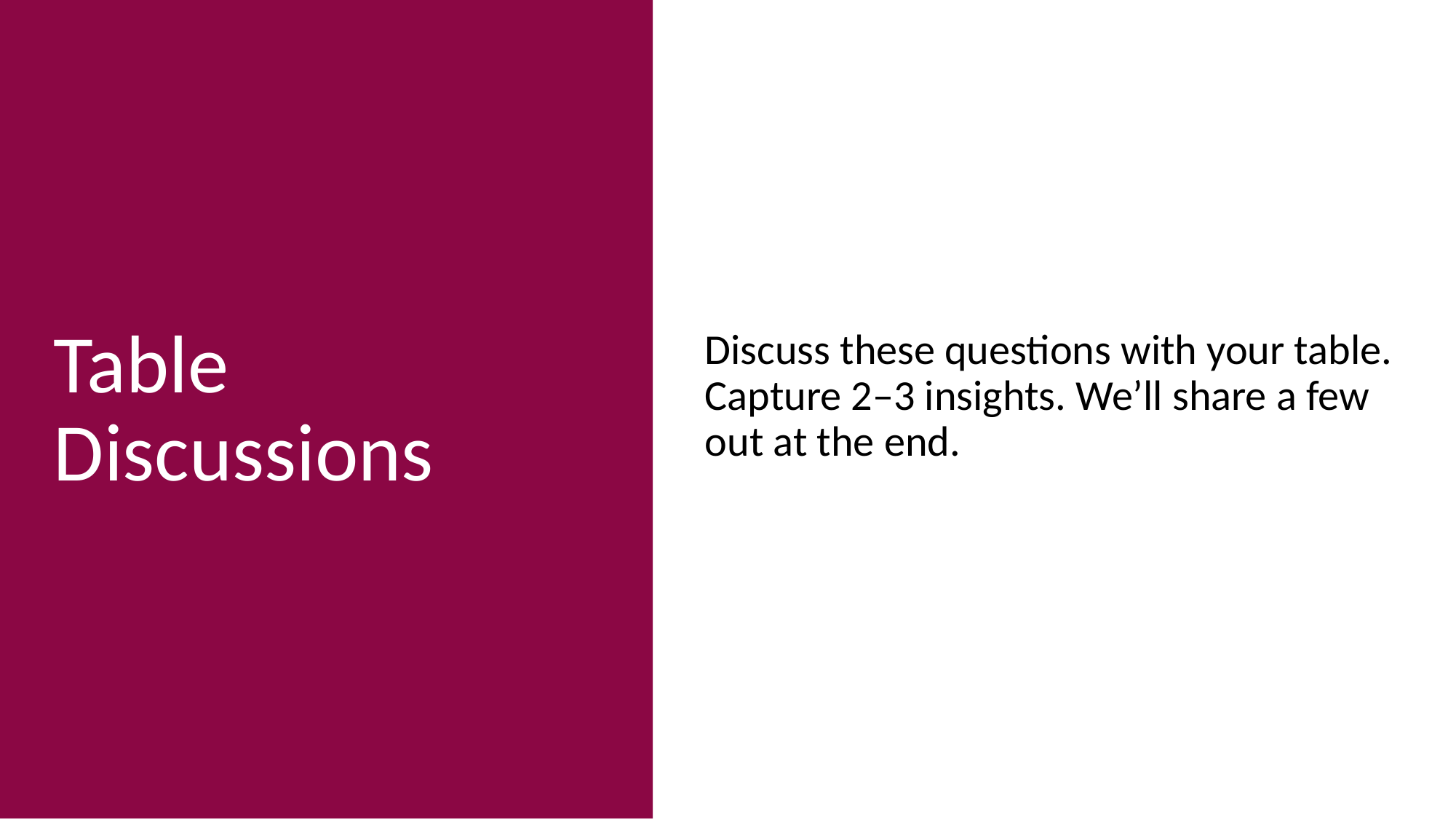

Discuss these questions with your table. Capture 2–3 insights. We’ll share a few out at the end.
# Table Discussions